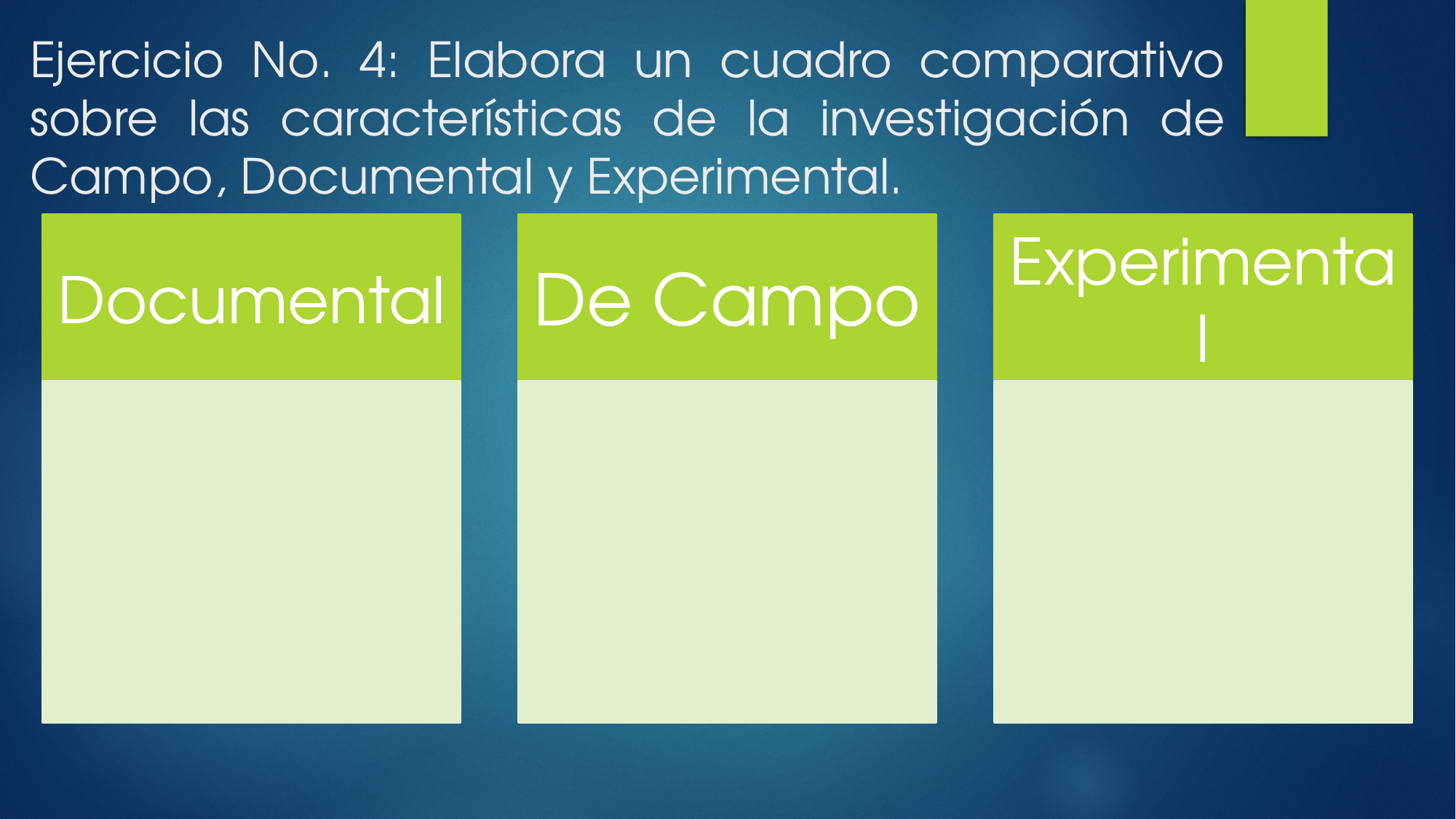

# Ejercicio No. 4: Elabora un cuadro comparativo sobre las características de la investigación de Campo, Documental y Experimental.
Documental
De Campo
Experimental